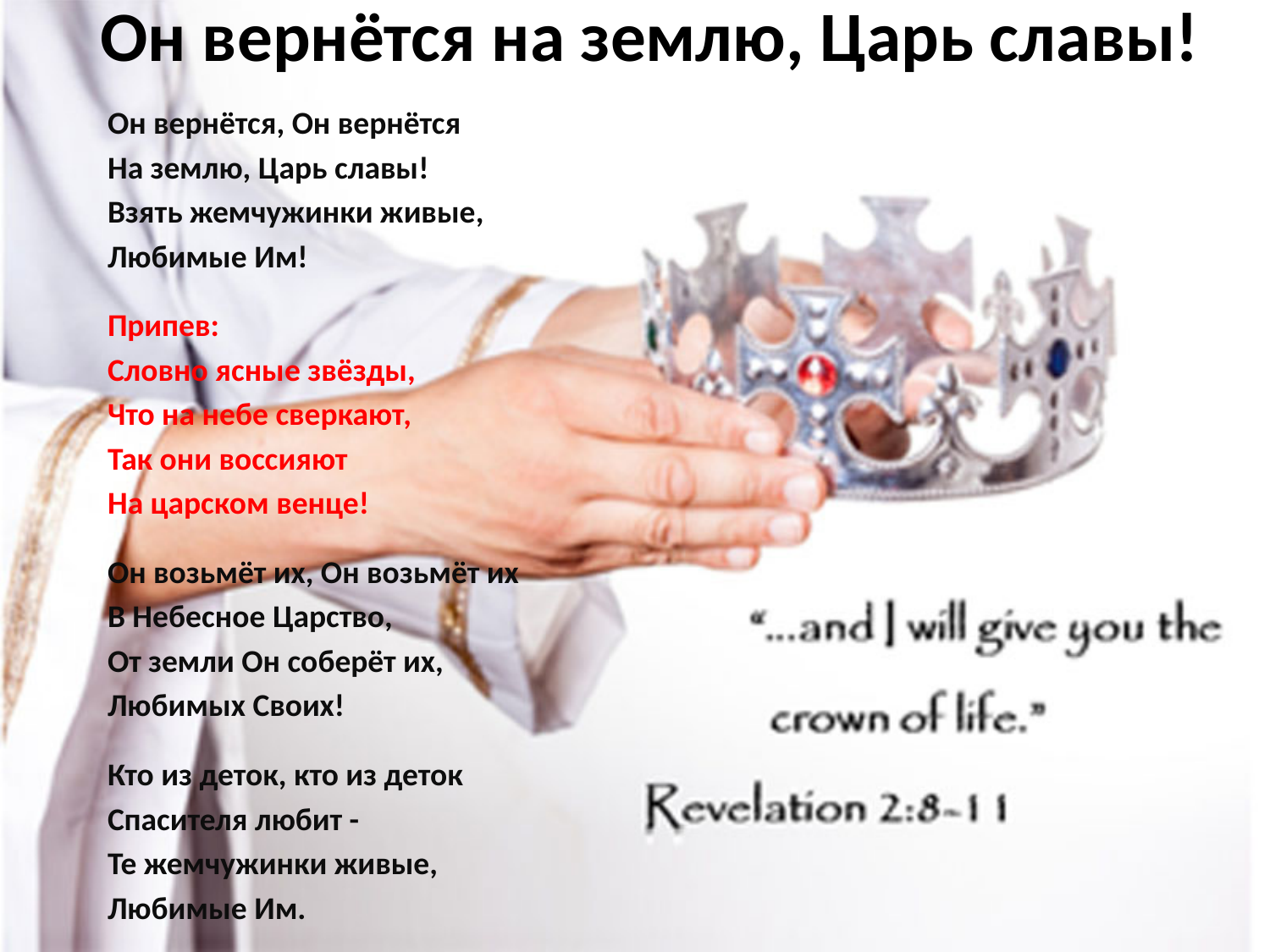

# Он вернётся на землю, Царь славы!
Он вернётся, Он вернётся
На землю, Царь славы!
Взять жемчужинки живые,
Любимые Им!

Припев:
Словно ясные звёзды,
Что на небе сверкают,
Так они воссияют
На царском венце!

Он возьмёт их, Он возьмёт их
В Небесное Царство,
От земли Он соберёт их,
Любимых Своих!
​
Кто из деток, кто из деток
Спасителя любит -
Те жемчужинки живые,
Любимые Им.